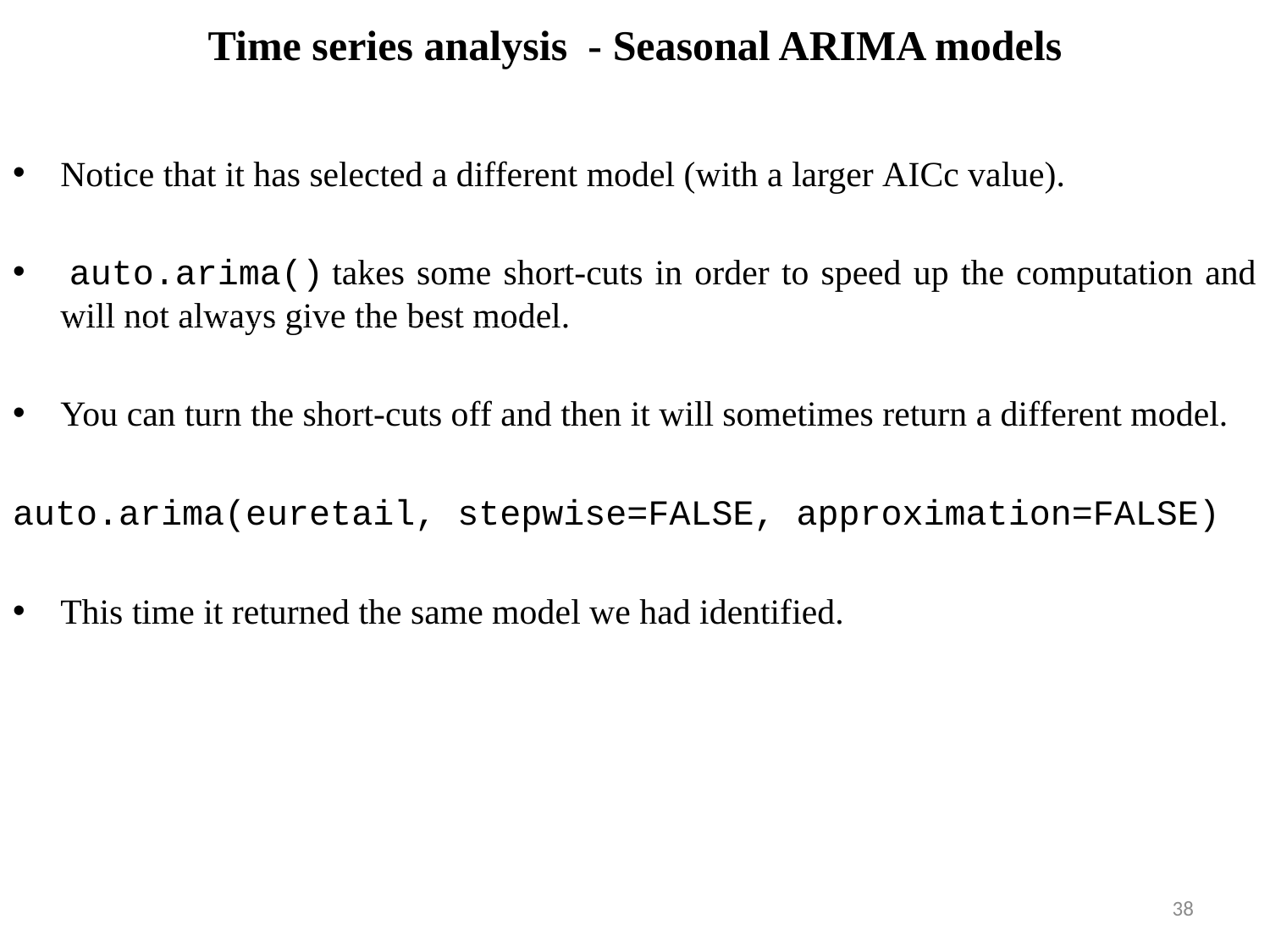

# Time series analysis  - Seasonal ARIMA models

Notice that it has selected a different model (with a larger AICc value).

 auto.arima() takes some short-cuts in order to speed up the computation and will not always give the best model.

You can turn the short-cuts off and then it will sometimes return a different model.

auto.arima(euretail, stepwise=FALSE, approximation=FALSE)

This time it returned the same model we had identified.

38